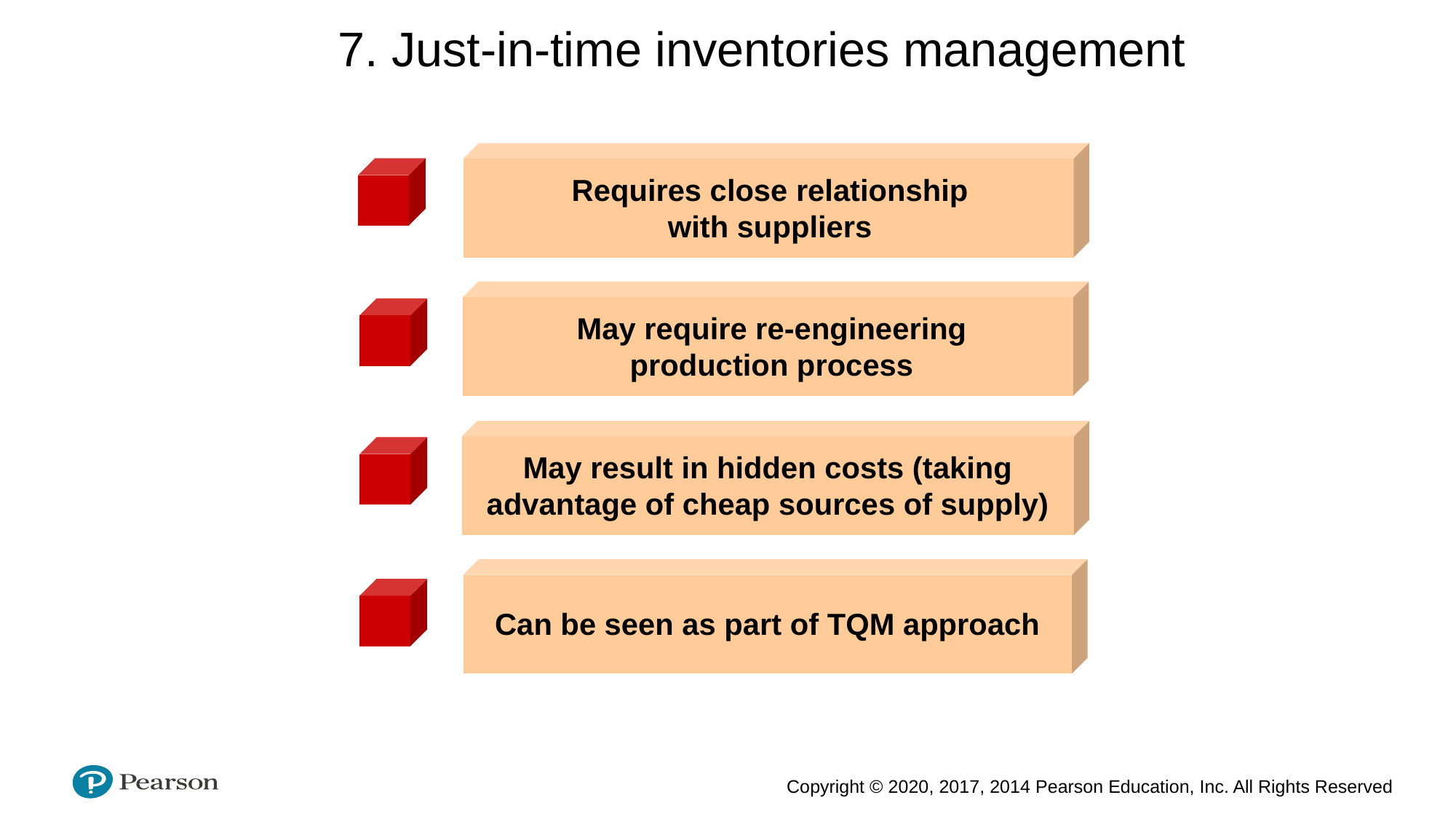

7. Just-in-time inventories management

Requires close relationship with suppliers

May require re-engineering production process

May result in hidden costs (taking advantage of cheap sources of supply)

Can be seen as part of TQM approach